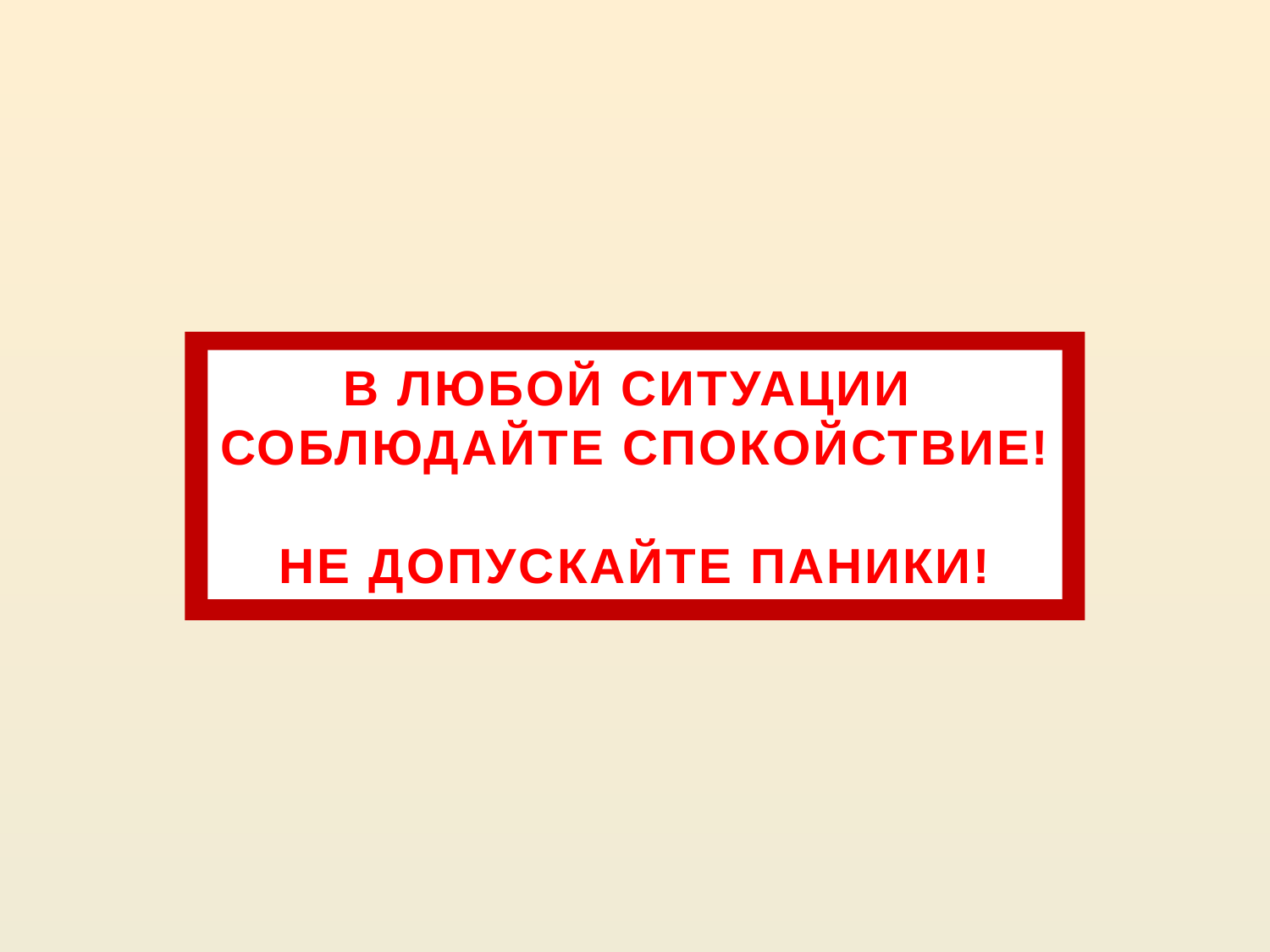

В ЛЮБОЙ СИТУАЦИИ
СОБЛЮДАЙТЕ СПОКОЙСТВИЕ!

НЕ ДОПУСКАЙТЕ ПАНИКИ!